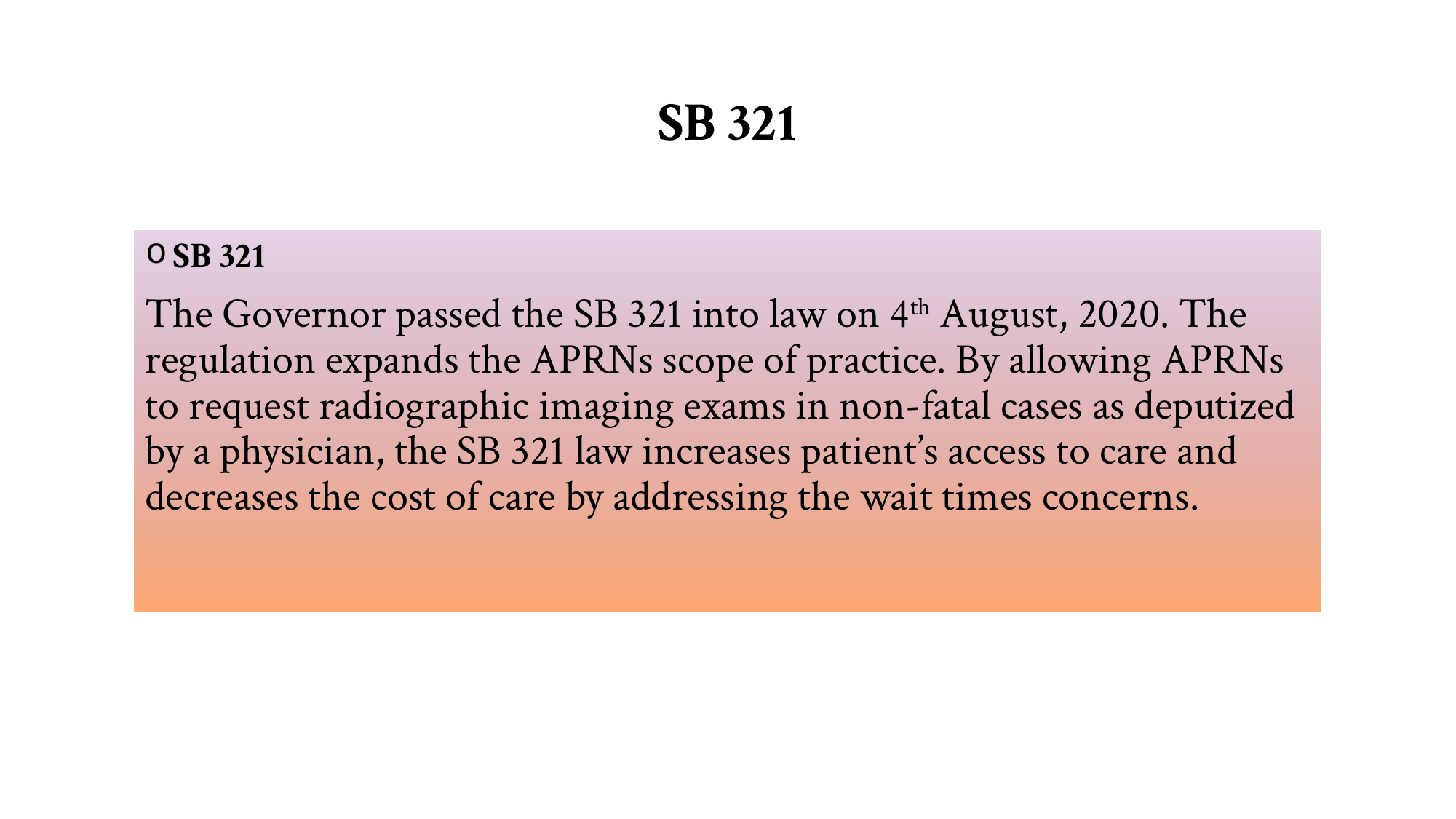

# SB 321
SB 321
The Governor passed the SB 321 into law on 4th August, 2020. The regulation expands the APRNs scope of practice. By allowing APRNs to request radiographic imaging exams in non-fatal cases as deputized by a physician, the SB 321 law increases patient’s access to care and decreases the cost of care by addressing the wait times concerns.